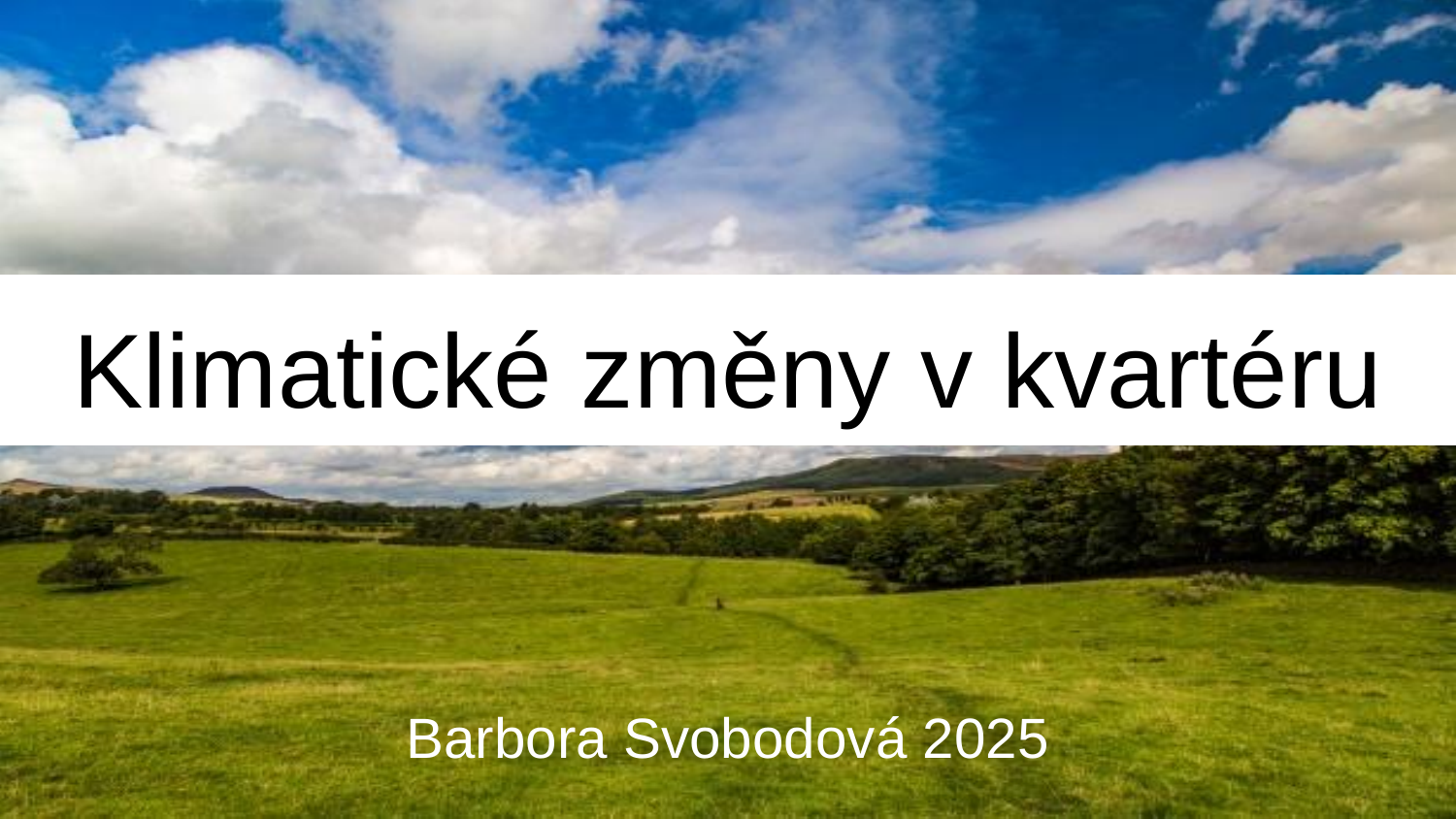

# Klimatické změny v kvartéru
Barbora Svobodová 2025